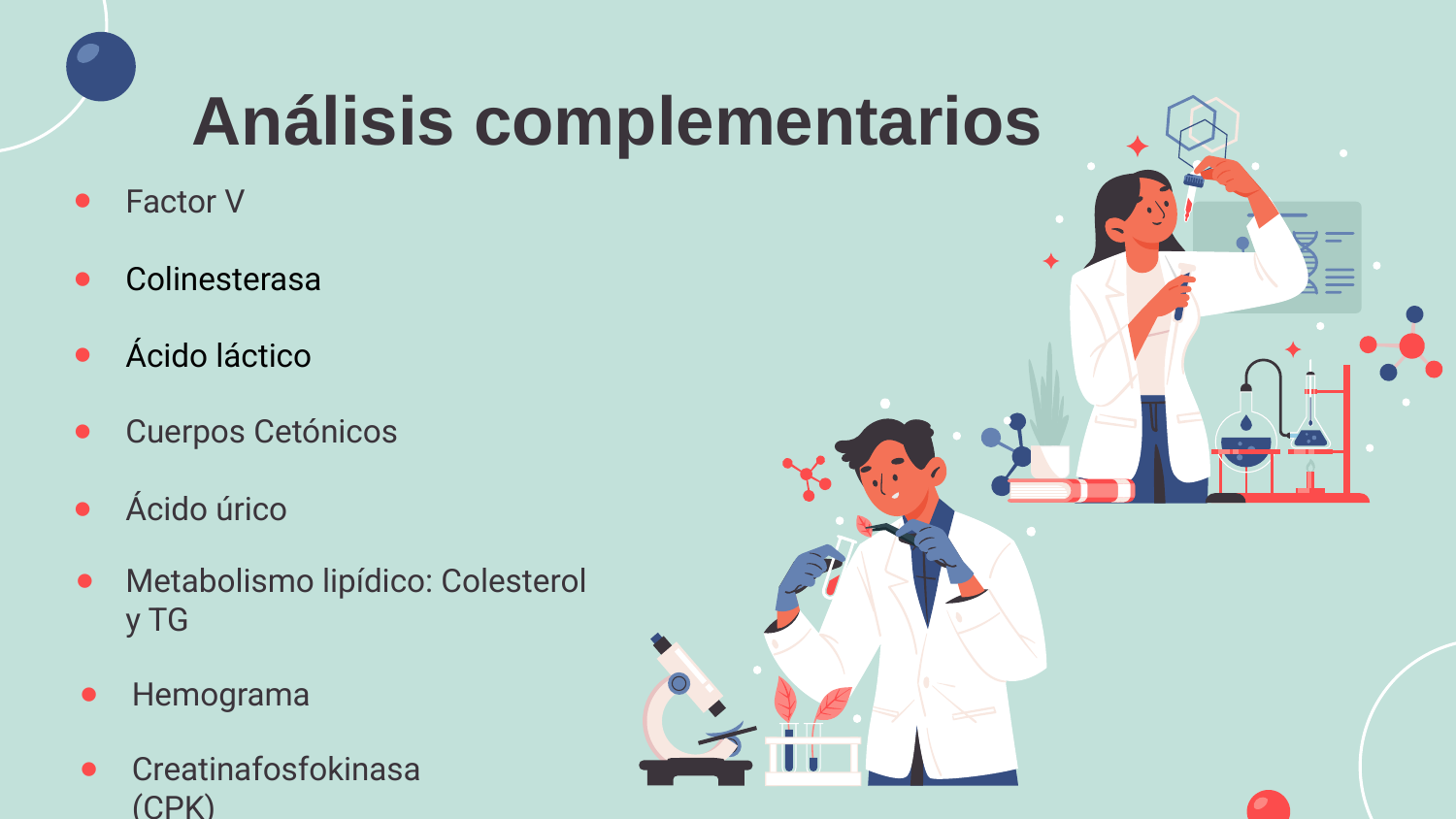

# Análisis complementarios

Factor V
Colinesterasa

Ácido láctico

Cuerpos Cetónicos

Ácido úrico
Metabolismo lipídico: Colesterol y TG
Hemograma
Creatinafosfokinasa (CPK)